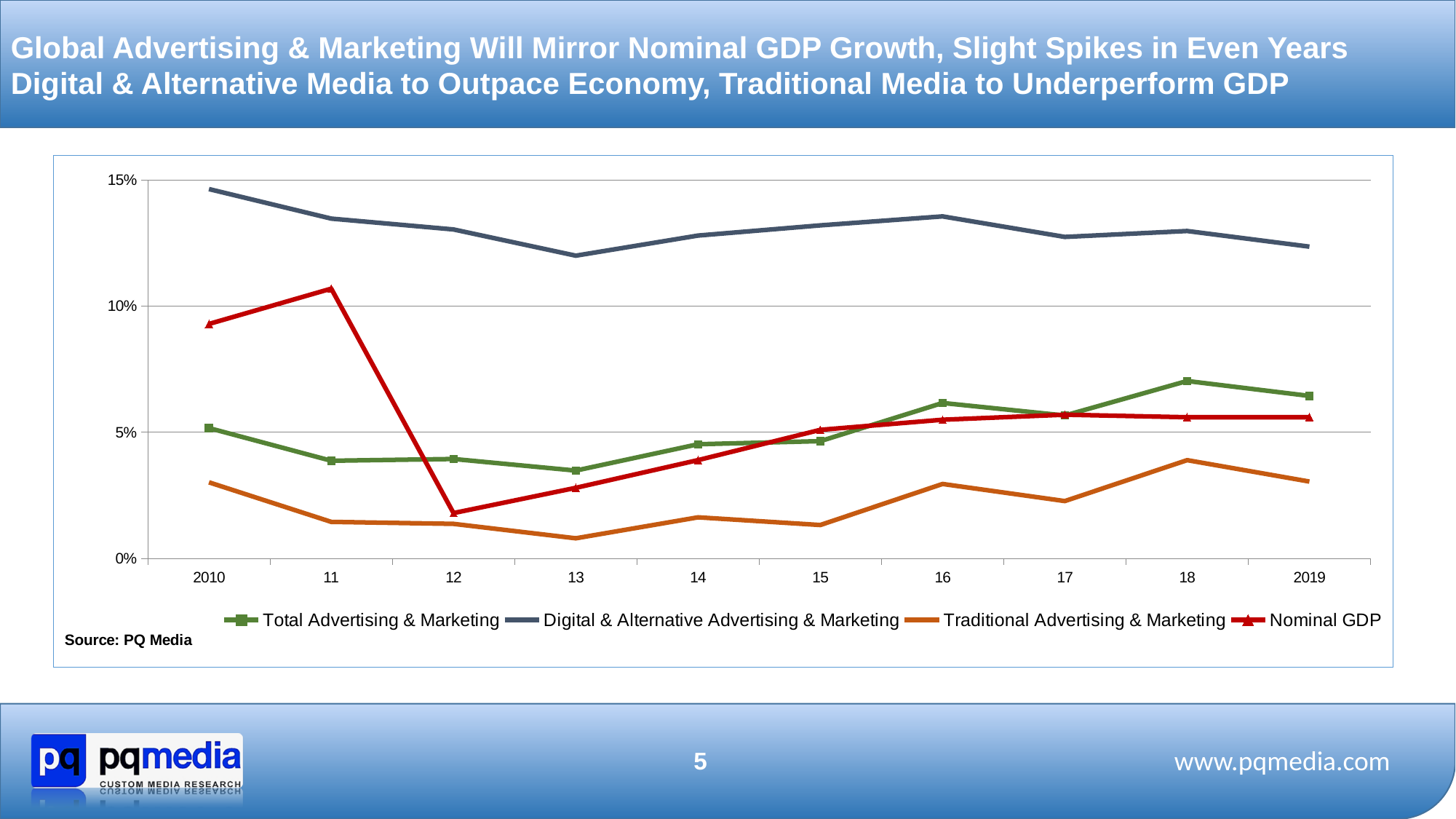

Global Advertising & Marketing Will Mirror Nominal GDP Growth, Slight Spikes in Even Years
Digital & Alternative Media to Outpace Economy, Traditional Media to Underperform GDP

### Chart

| Category | Total Advertising & Marketing | Digital & Alternative Advertising & Marketing | Traditional Advertising & Marketing | Nominal GDP |
|---|---|---|---|---|
| 2010 | 0.051694599185026835 | 0.14648422245226933 | 0.03018095774149243 | 0.093 |
| 11 | 0.038744720374193964 | 0.13476907876054267 | 0.014490400130802161 | 0.107 |
| 12 | 0.039431812284676404 | 0.13047637811081203 | 0.013708832634068635 | 0.018 |
| 13 | 0.03483670872809452 | 0.12007896651555217 | 0.007978907794258694 | 0.028 |
| 14 | 0.04528101614154978 | 0.12804376943029716 | 0.01630440226158747 | 0.039 |
| 15 | 0.04651131552711041 | 0.13209733778817245 | 0.013251664324315016 | 0.051 |
| 16 | 0.061662130577703866 | 0.13565215957793608 | 0.029536290807497867 | 0.055 |
| 17 | 0.05667676185010917 | 0.12751399962178955 | 0.02274967422050067 | 0.057 |
| 18 | 0.07038110731762659 | 0.12985774406260342 | 0.03897718040480358 | 0.056 |
| 2019 | 0.06447283787960978 | 0.1236463776902541 | 0.03049600741536307 | 0.056 |